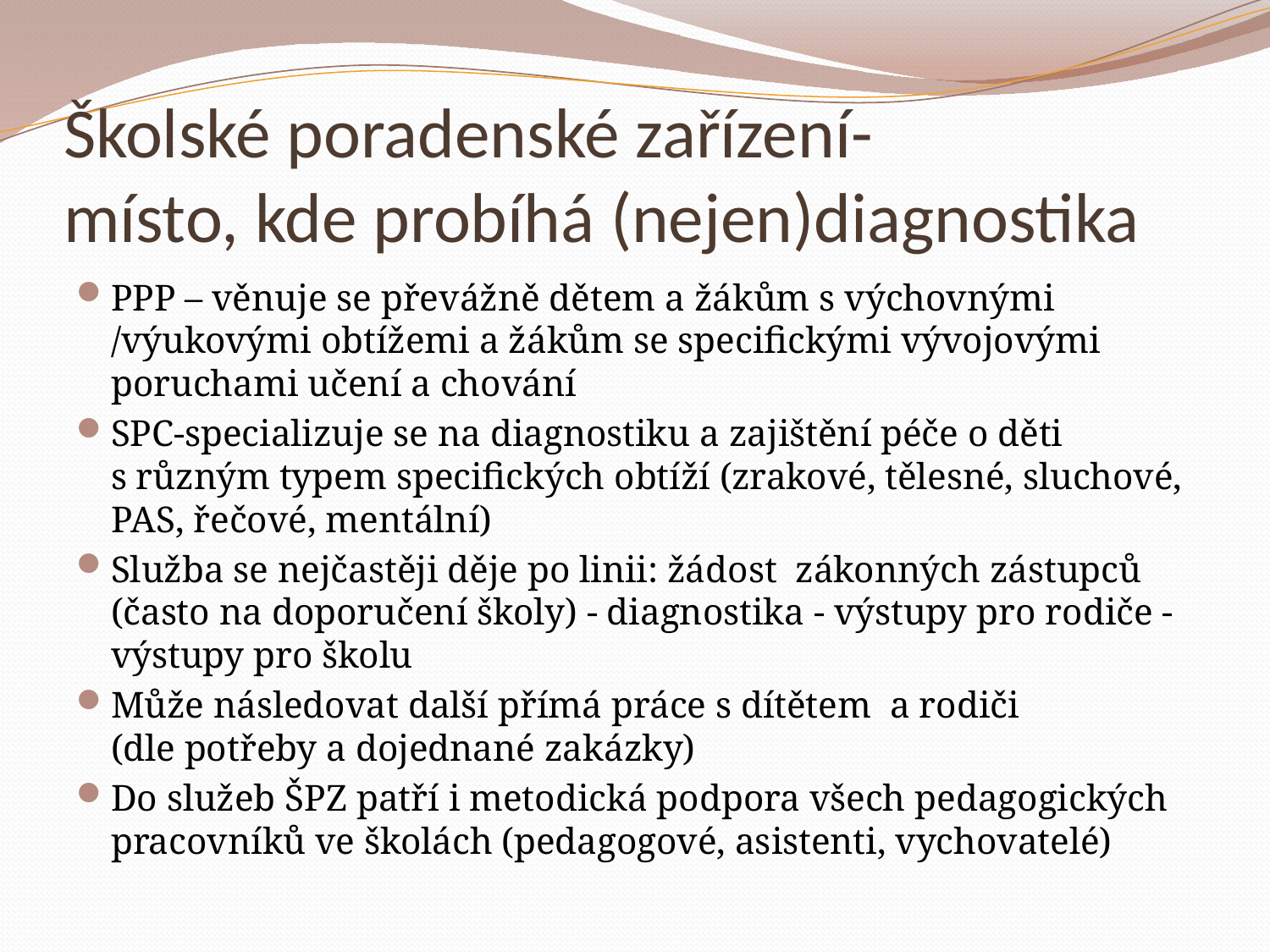

# Školské poradenské zařízení- místo, kde probíhá (nejen)diagnostika
PPP – věnuje se převážně dětem a žákům s výchovnými /výukovými obtížemi a žákům se specifickými vývojovými poruchami učení a chování
SPC-specializuje se na diagnostiku a zajištění péče o děti              s různým typem specifických obtíží (zrakové, tělesné, sluchové, PAS, řečové, mentální)
Služba se nejčastěji děje po linii: žádost  zákonných zástupců (často na doporučení školy) - diagnostika - výstupy pro rodiče - výstupy pro školu
Může následovat další přímá práce s dítětem  a rodiči               (dle potřeby a dojednané zakázky)
Do služeb ŠPZ patří i metodická podpora všech pedagogických pracovníků ve školách (pedagogové, asistenti, vychovatelé)